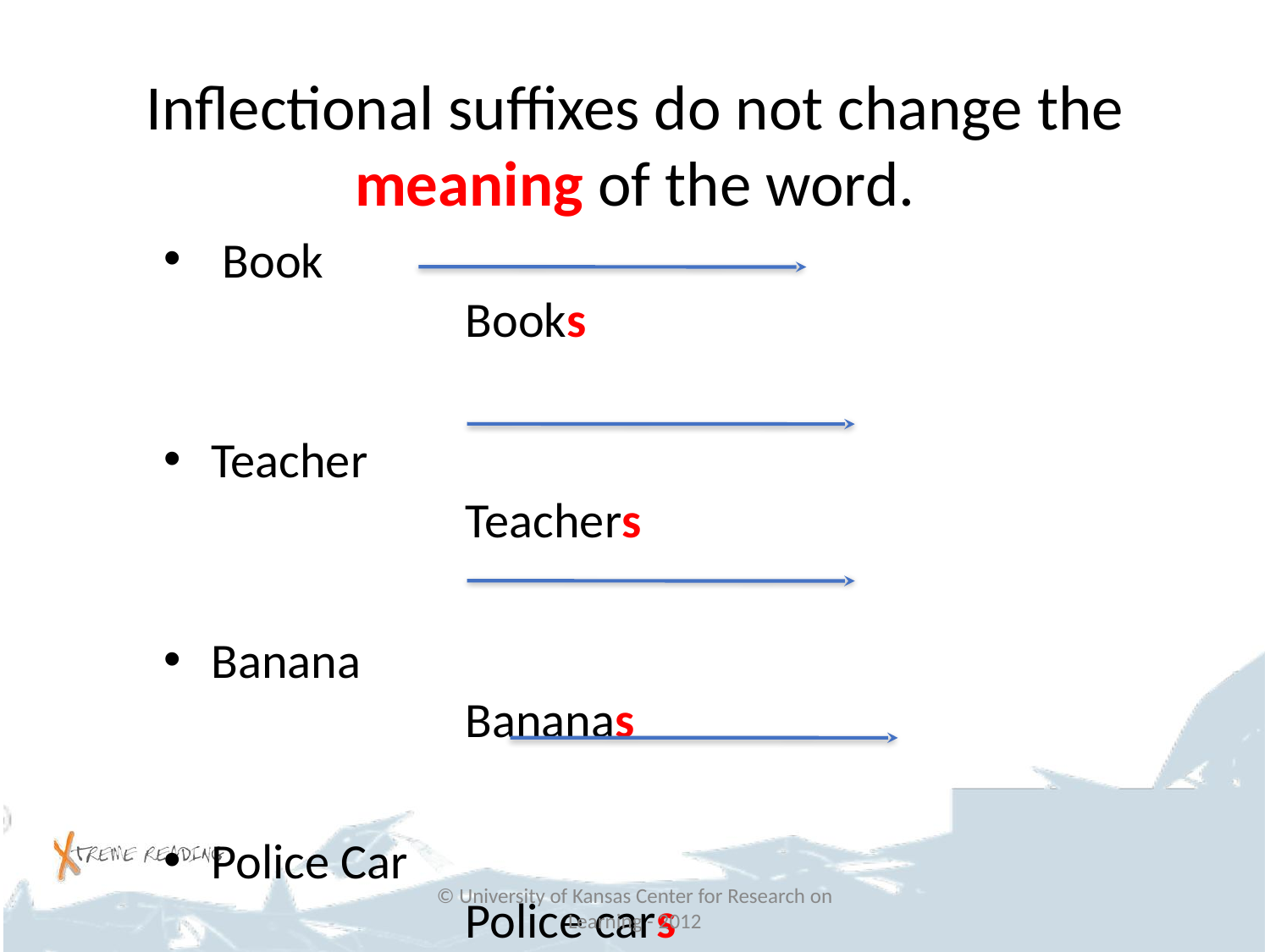

# Inflectional suffixes do not change the meaning of the word.
 Book										Books

Teacher 									Teachers

Banana									Bananas

Police Car									Police cars
© University of Kansas Center for Research on Learning - 2012